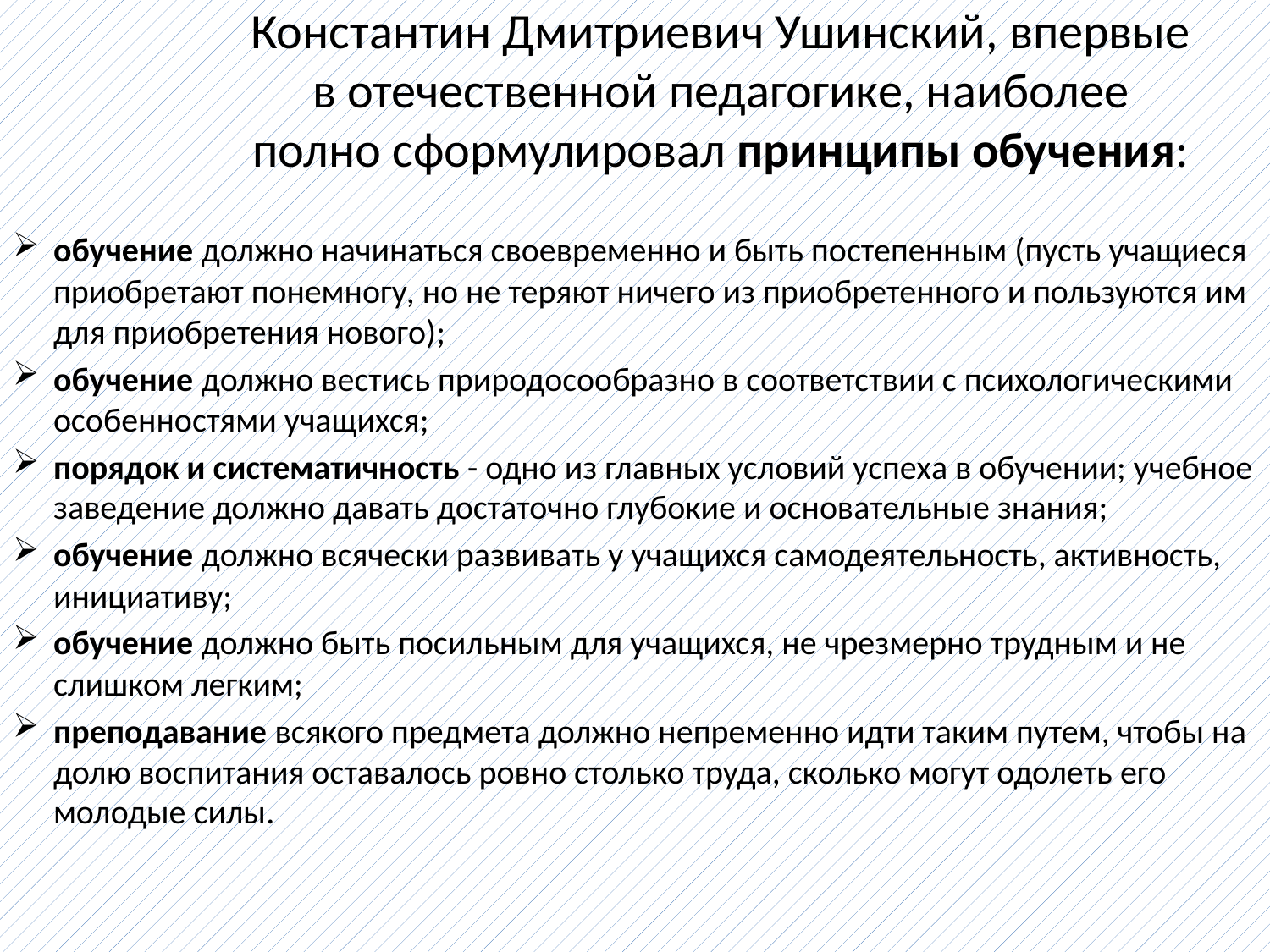

# Константин Дмитриевич Ушинский, впервые в отечественной педагогике, наиболее полно сформулировал принципы обучения:
обучение должно начинаться своевременно и быть постепенным (пусть учащиеся приобретают понемногу, но не теряют ничего из приобретенного и пользуются им для приобретения нового);
обучение должно вестись природосообразно в соответствии с психологическими особенностями учащихся;
порядок и систематичность - одно из главных условий успеха в обучении; учебное заведение должно давать достаточно глубокие и основательные знания;
обучение должно всячески развивать у учащихся самодеятельность, активность, инициативу;
обучение должно быть посильным для учащихся, не чрезмерно трудным и не слишком легким;
преподавание всякого предмета должно непременно идти таким путем, чтобы на долю воспитания оставалось ровно столько труда, сколько могут одолеть его молодые силы.